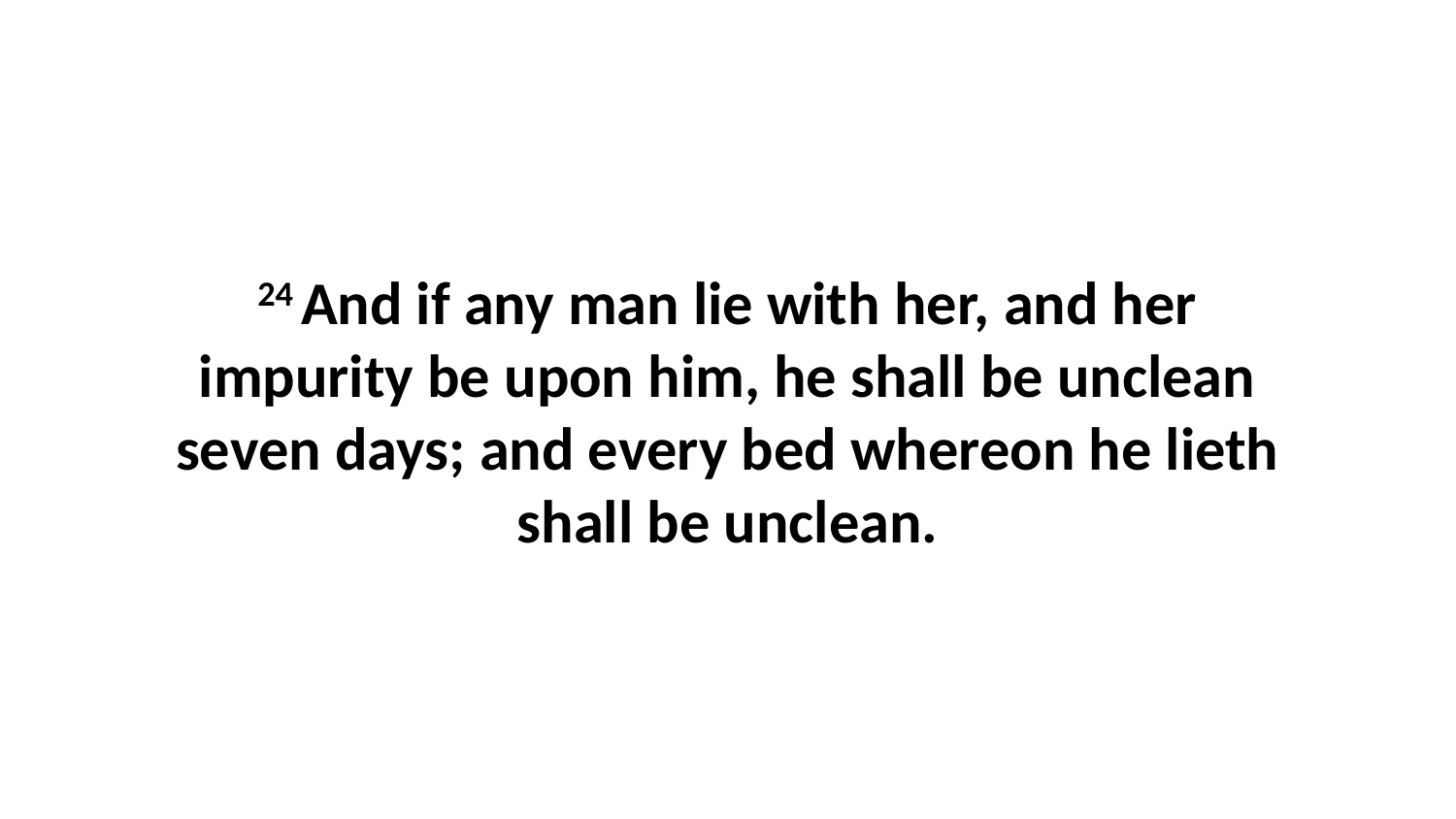

24 And if any man lie with her, and her impurity be upon him, he shall be unclean seven days; and every bed whereon he lieth shall be unclean.